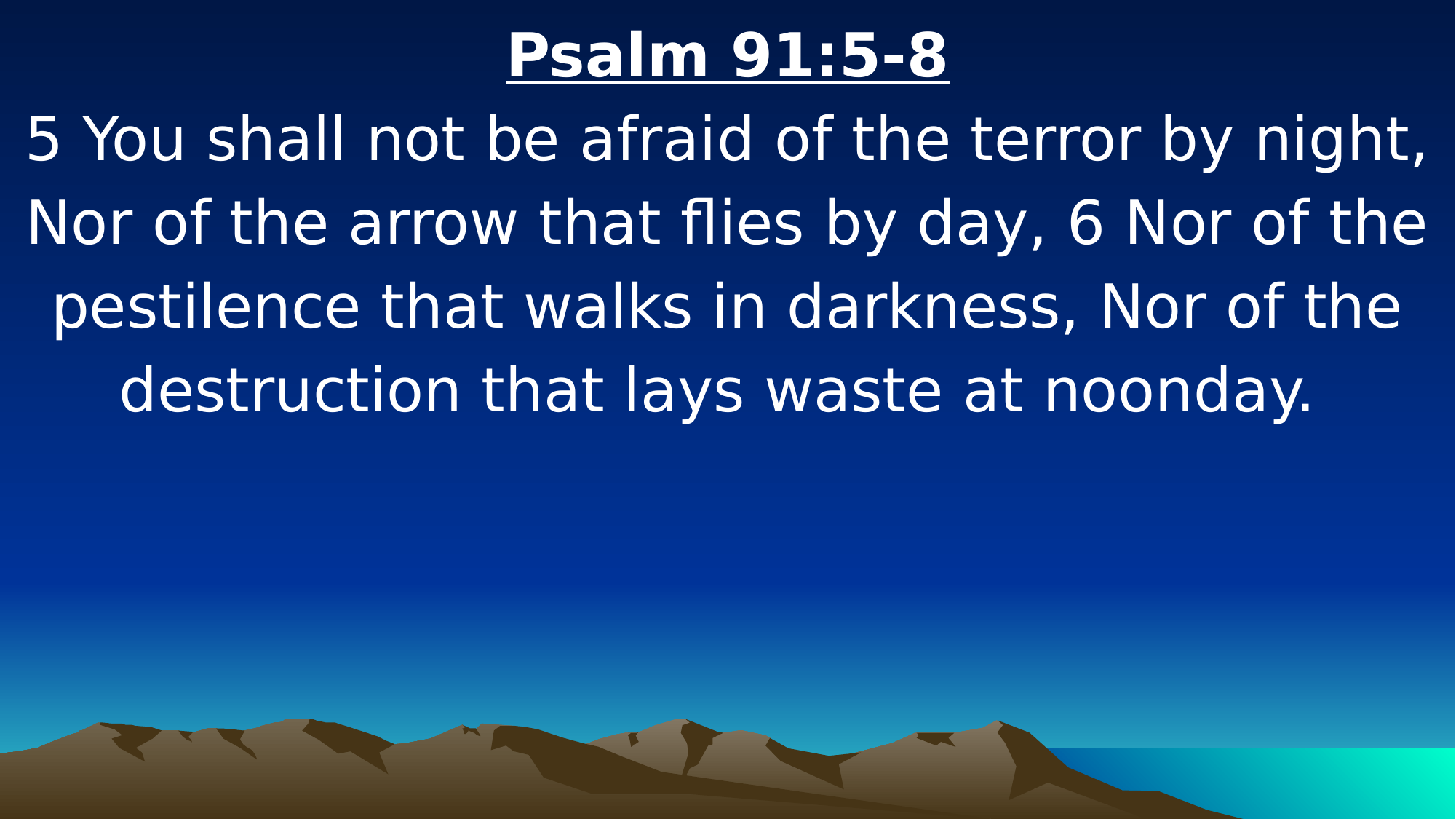

Psalm 91:5-8
5 You shall not be afraid of the terror by night, Nor of the arrow that flies by day, 6 Nor of the pestilence that walks in darkness, Nor of the destruction that lays waste at noonday.